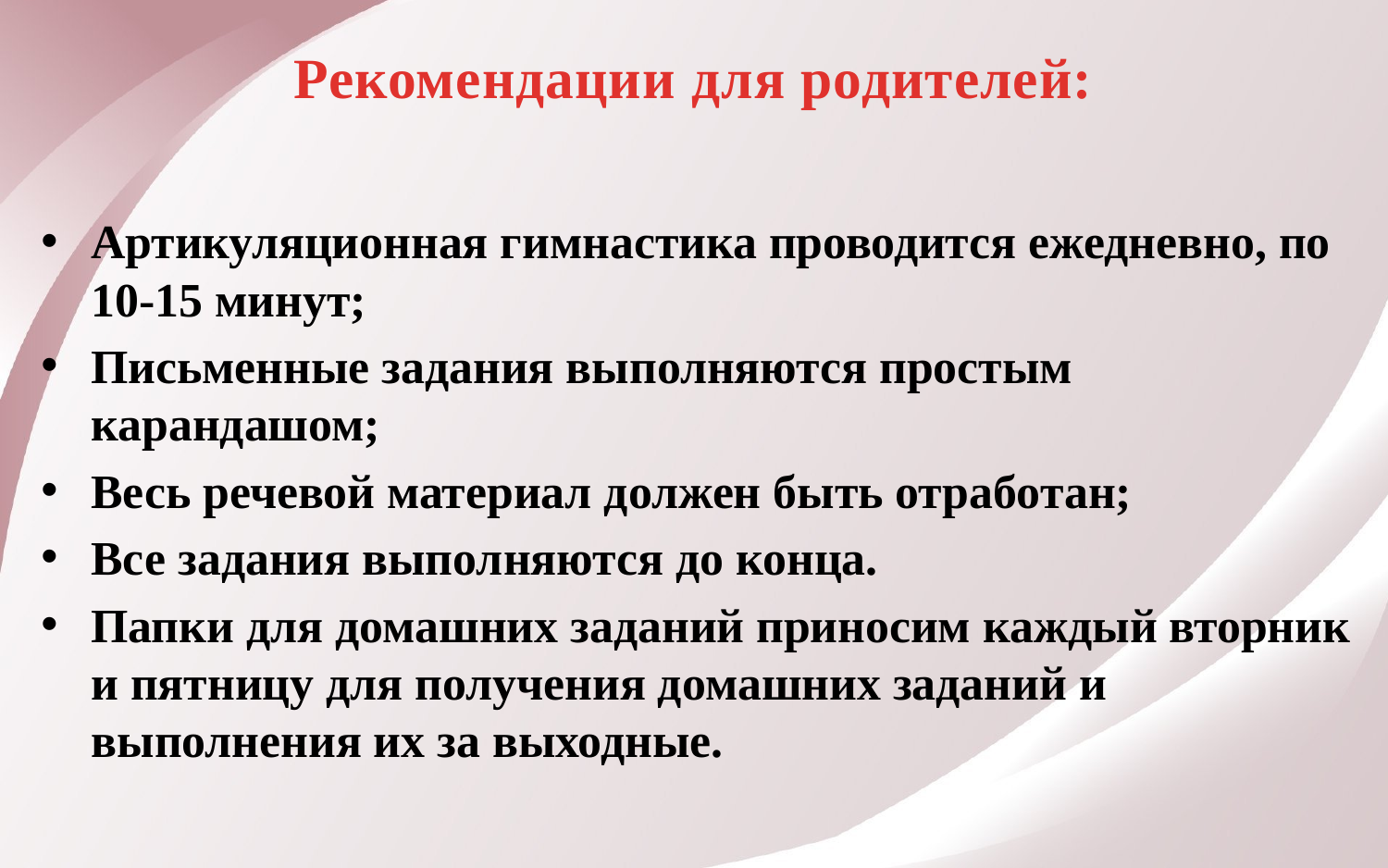

# Рекомендации для родителей:
Артикуляционная гимнастика проводится ежедневно, по 10-15 минут;
Письменные задания выполняются простым карандашом;
Весь речевой материал должен быть отработан;
Все задания выполняются до конца.
Папки для домашних заданий приносим каждый вторник и пятницу для получения домашних заданий и выполнения их за выходные.